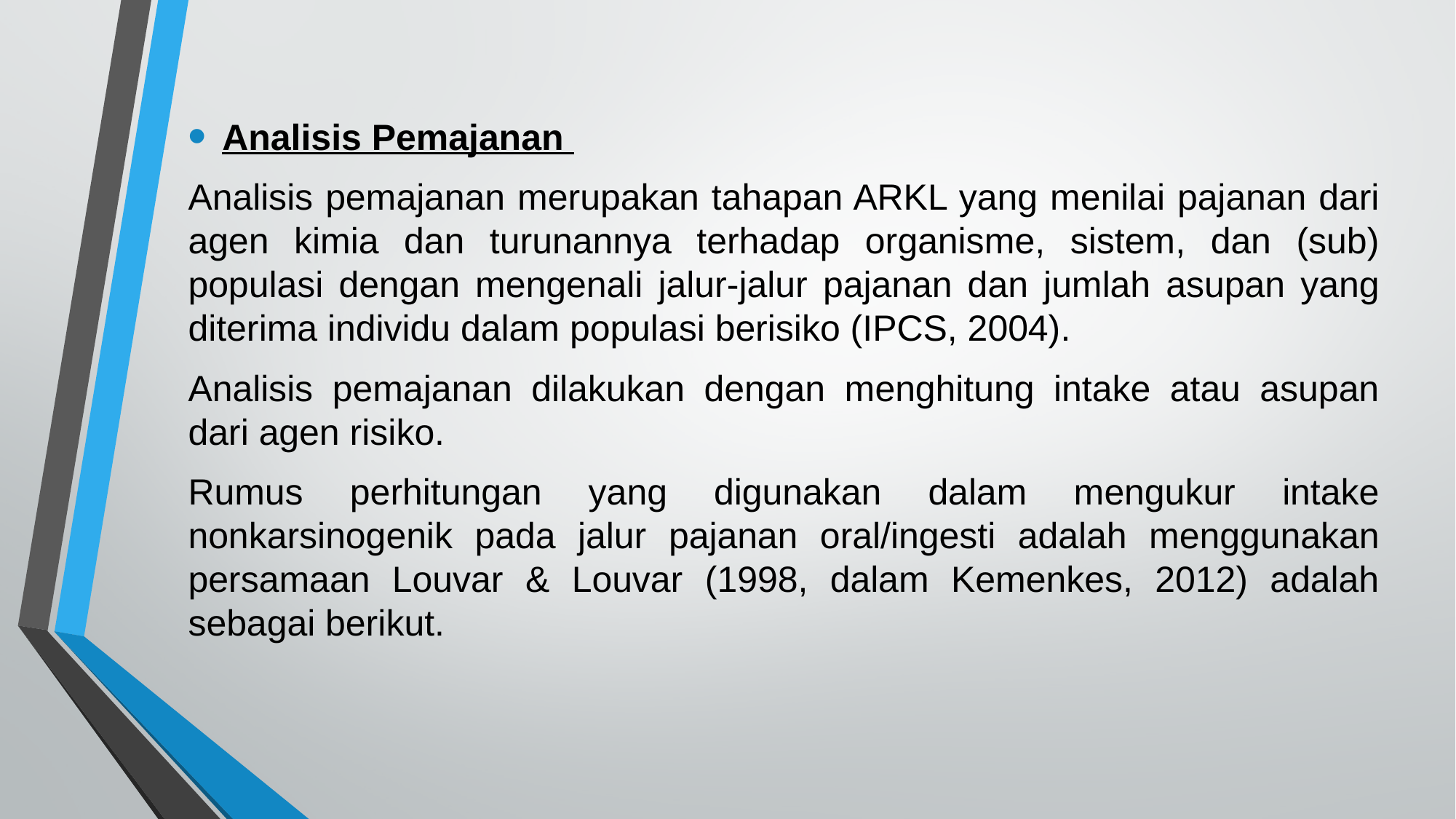

Analisis Pemajanan
Analisis pemajanan merupakan tahapan ARKL yang menilai pajanan dari agen kimia dan turunannya terhadap organisme, sistem, dan (sub) populasi dengan mengenali jalur-jalur pajanan dan jumlah asupan yang diterima individu dalam populasi berisiko (IPCS, 2004).
Analisis pemajanan dilakukan dengan menghitung intake atau asupan dari agen risiko.
Rumus perhitungan yang digunakan dalam mengukur intake nonkarsinogenik pada jalur pajanan oral/ingesti adalah menggunakan persamaan Louvar & Louvar (1998, dalam Kemenkes, 2012) adalah sebagai berikut.